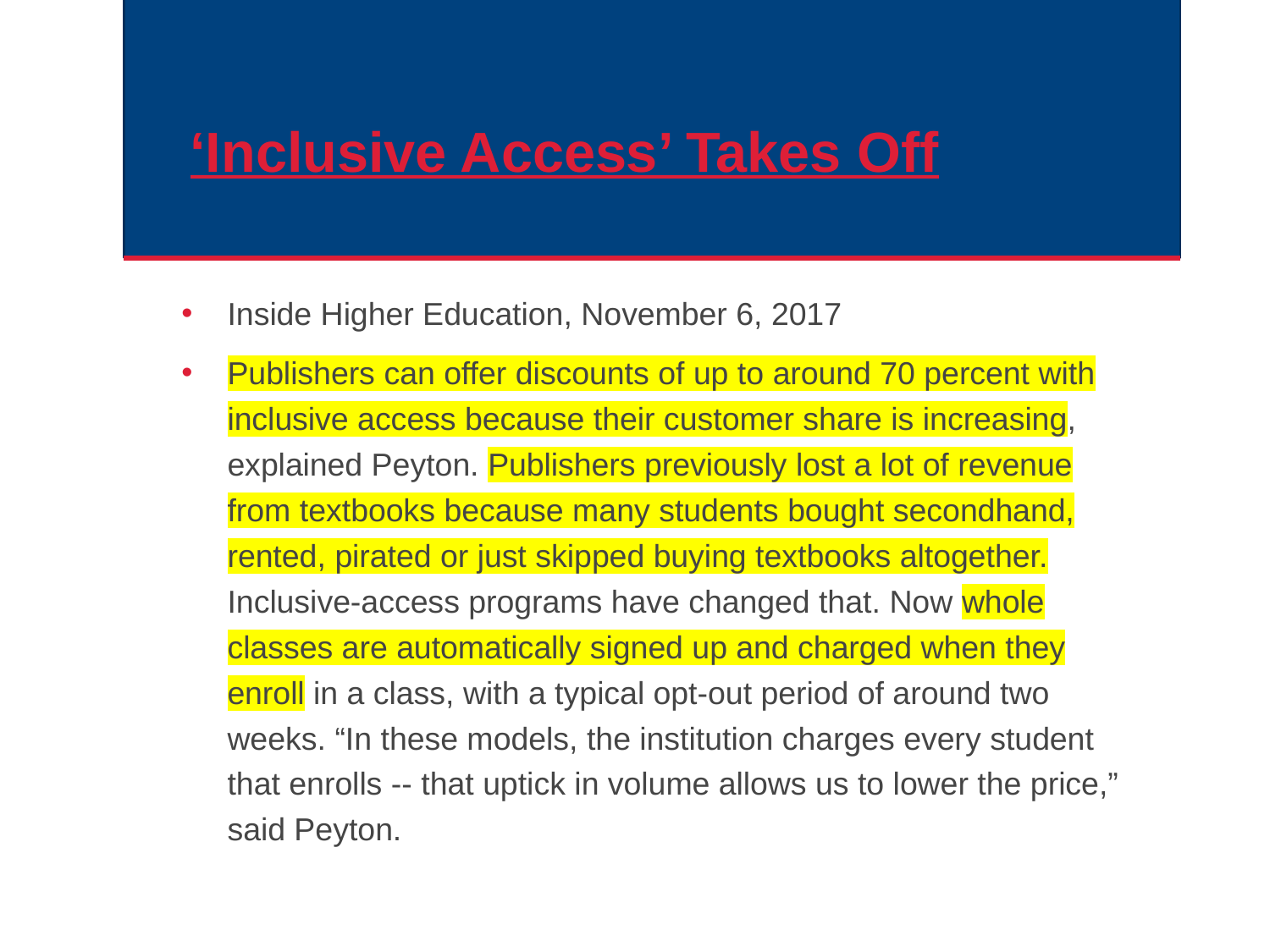

# ‘Inclusive Access’ Takes Off
Inside Higher Education, November 6, 2017
Publishers can offer discounts of up to around 70 percent with inclusive access because their customer share is increasing, explained Peyton. Publishers previously lost a lot of revenue from textbooks because many students bought secondhand, rented, pirated or just skipped buying textbooks altogether. Inclusive-access programs have changed that. Now whole classes are automatically signed up and charged when they enroll in a class, with a typical opt-out period of around two weeks. “In these models, the institution charges every student that enrolls -- that uptick in volume allows us to lower the price,” said Peyton.